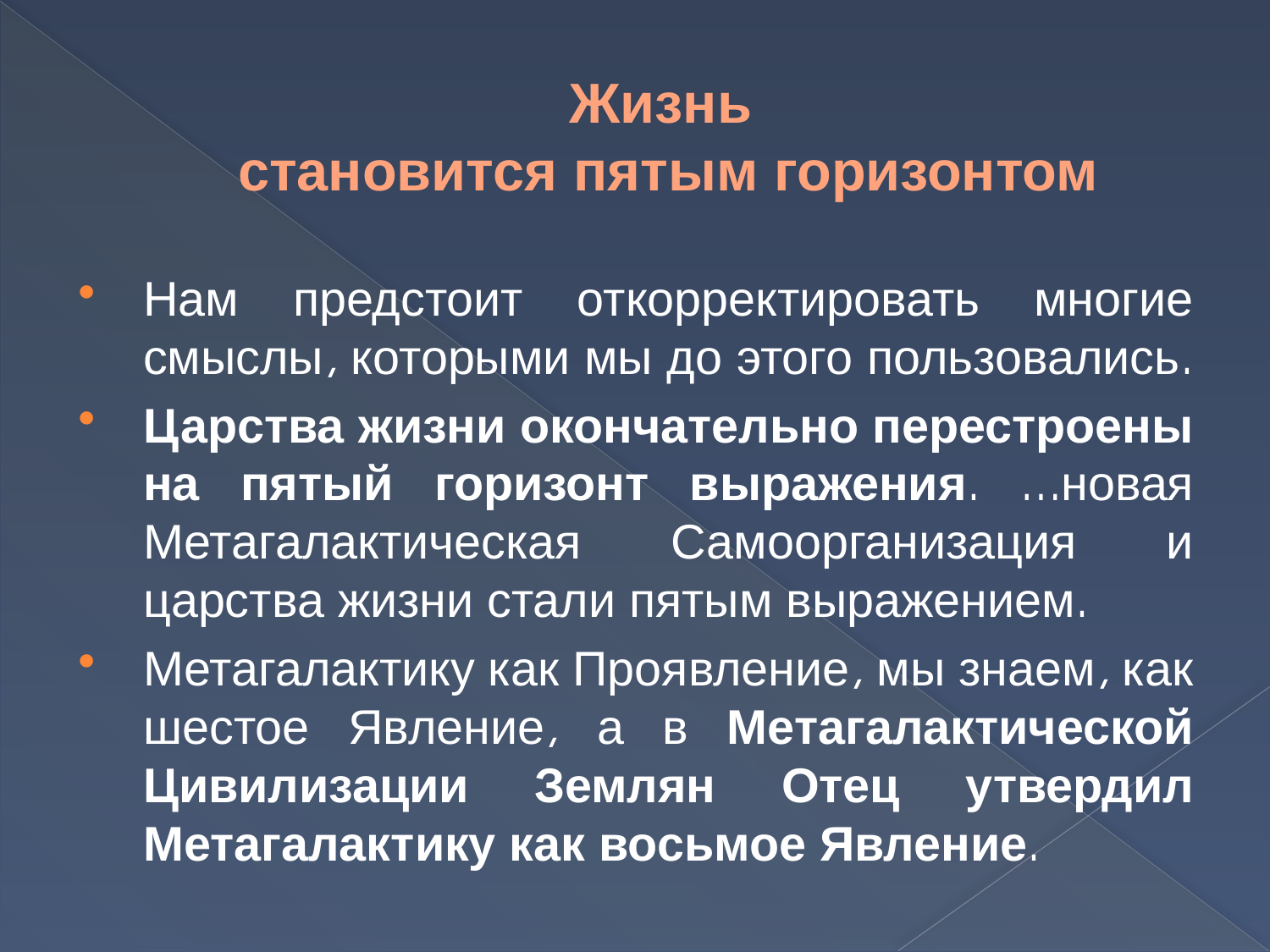

# Жизнь становится пятым горизонтом
Нам предстоит откорректировать многие смыслы, которыми мы до этого пользовались.
Царства жизни окончательно перестроены на пятый горизонт выражения. …новая Метагалактическая Самоорганизация и царства жизни стали пятым выражением.
Метагалактику как Проявление, мы знаем, как шестое Явление, а в Метагалактической Цивилизации Землян Отец утвердил Метагалактику как восьмое Явление.